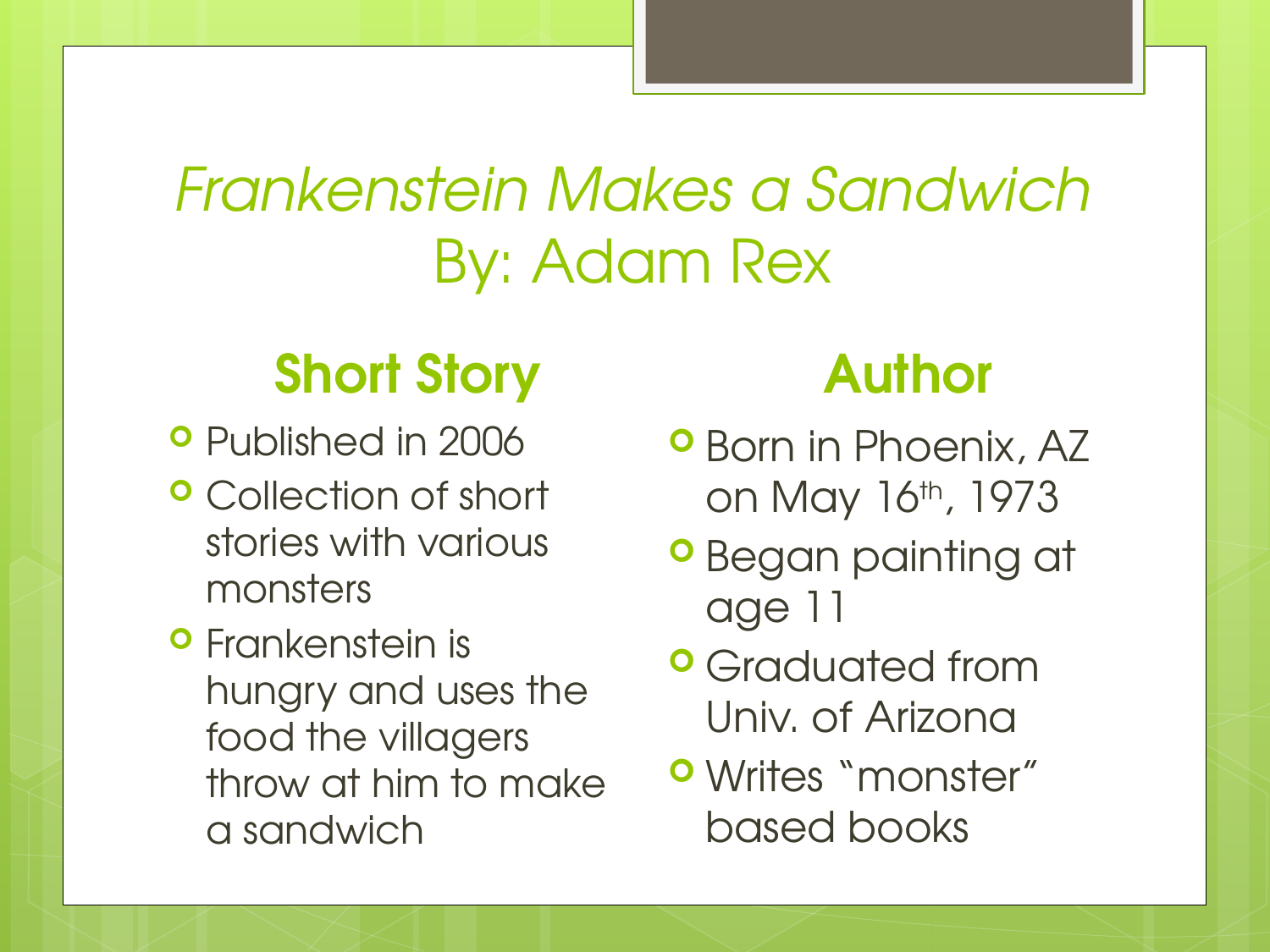

# Frankenstein Makes a Sandwich By: Adam Rex
Short Story
Author
Published in 2006
Collection of short stories with various monsters
Frankenstein is hungry and uses the food the villagers throw at him to make a sandwich
Born in Phoenix, AZ on May 16th, 1973
Began painting at age 11
Graduated from Univ. of Arizona
Writes “monster” based books